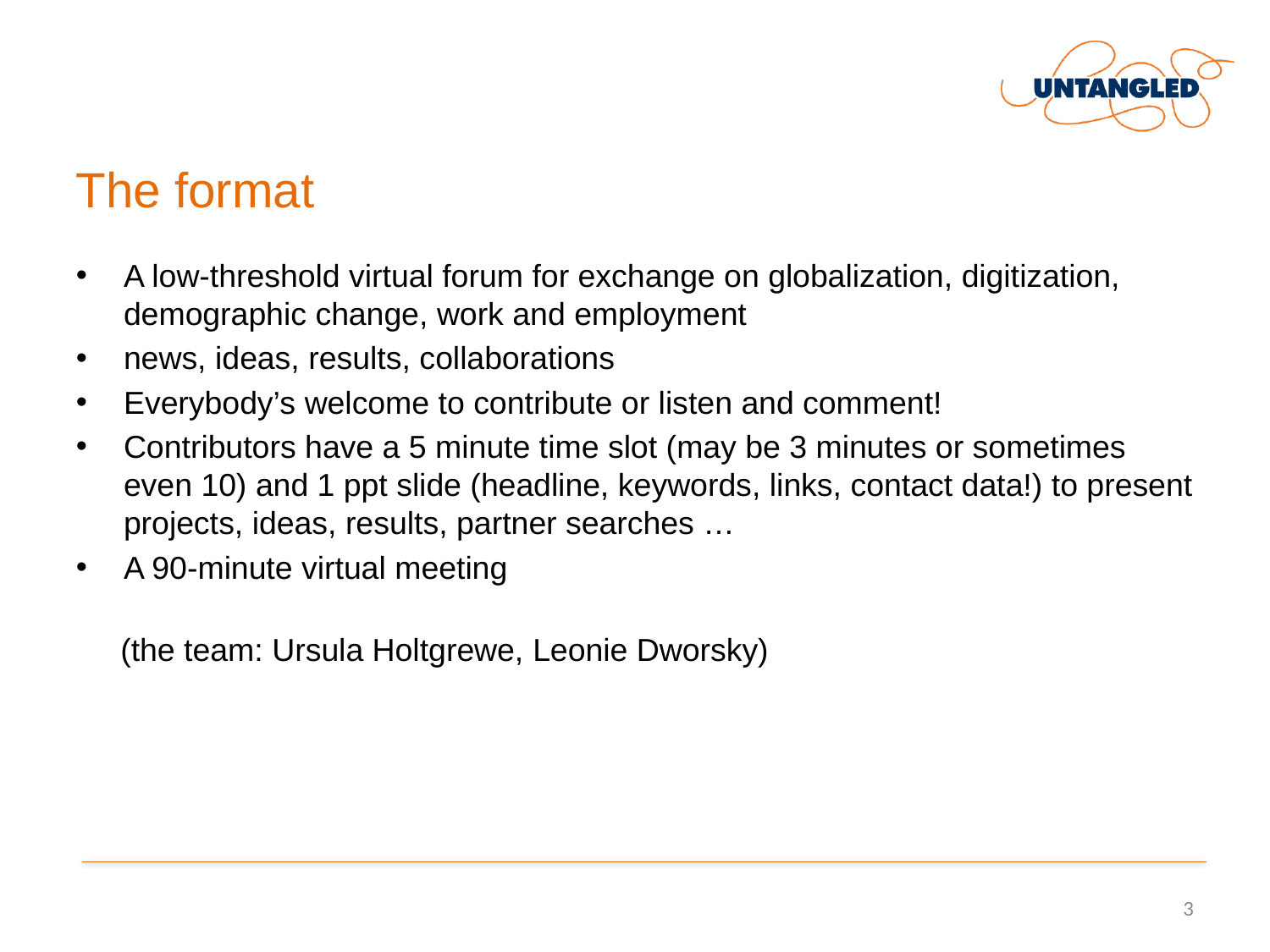

# The format
A low-threshold virtual forum for exchange on globalization, digitization, demographic change, work and employment
news, ideas, results, collaborations
Everybody’s welcome to contribute or listen and comment!
Contributors have a 5 minute time slot (may be 3 minutes or sometimes even 10) and 1 ppt slide (headline, keywords, links, contact data!) to present projects, ideas, results, partner searches …
A 90-minute virtual meeting
     (the team: Ursula Holtgrewe, Leonie Dworsky)
3